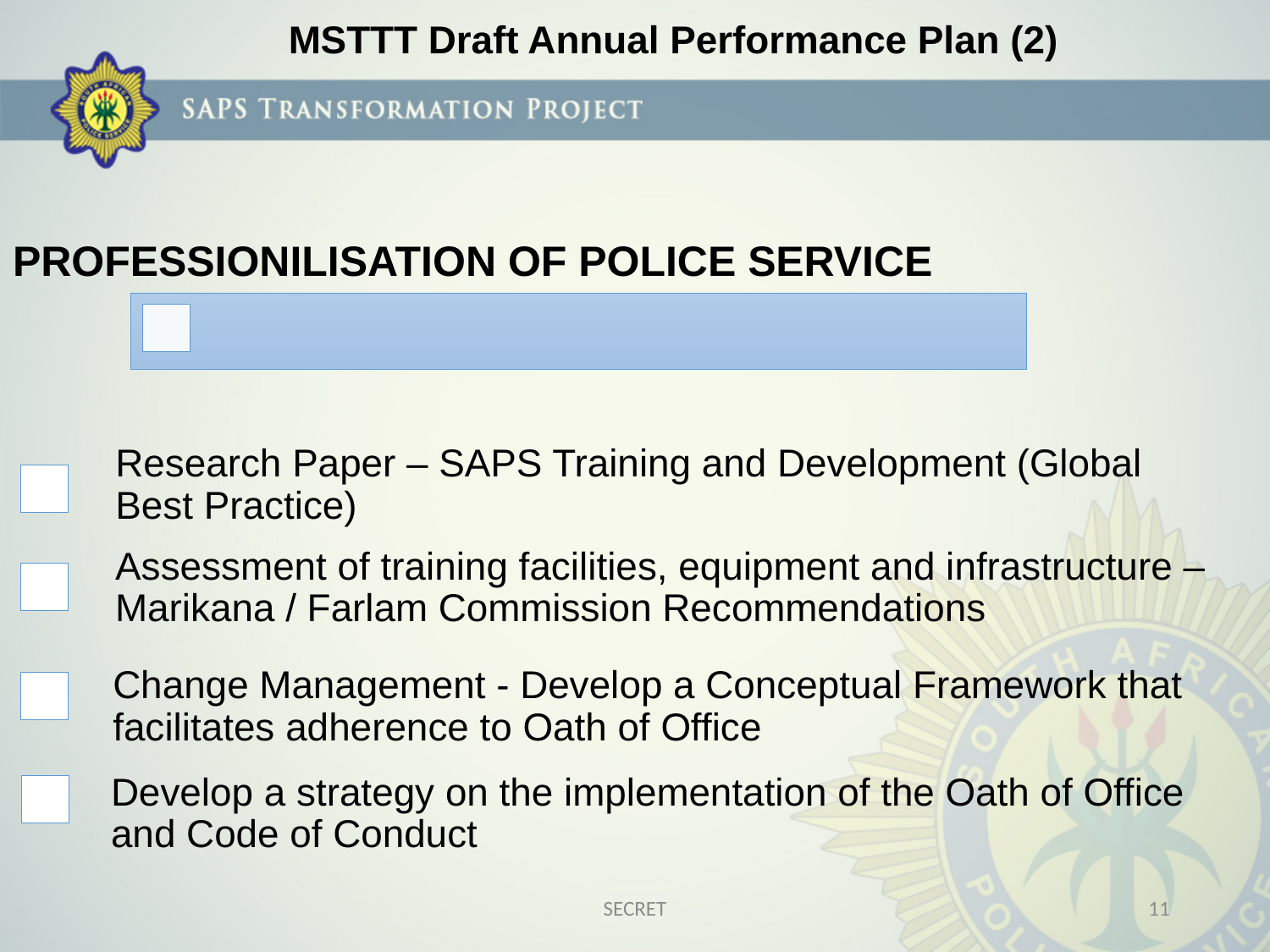

MSTTT Draft Annual Performance Plan (2)
PROFESSIONILISATION OF POLICE SERVICE
Research Paper – SAPS Training and Development (Global Best Practice)
Assessment of training facilities, equipment and infrastructure – Marikana / Farlam Commission Recommendations
Change Management - Develop a Conceptual Framework that facilitates adherence to Oath of Office
Develop a strategy on the implementation of the Oath of Office and Code of Conduct
SECRET
11